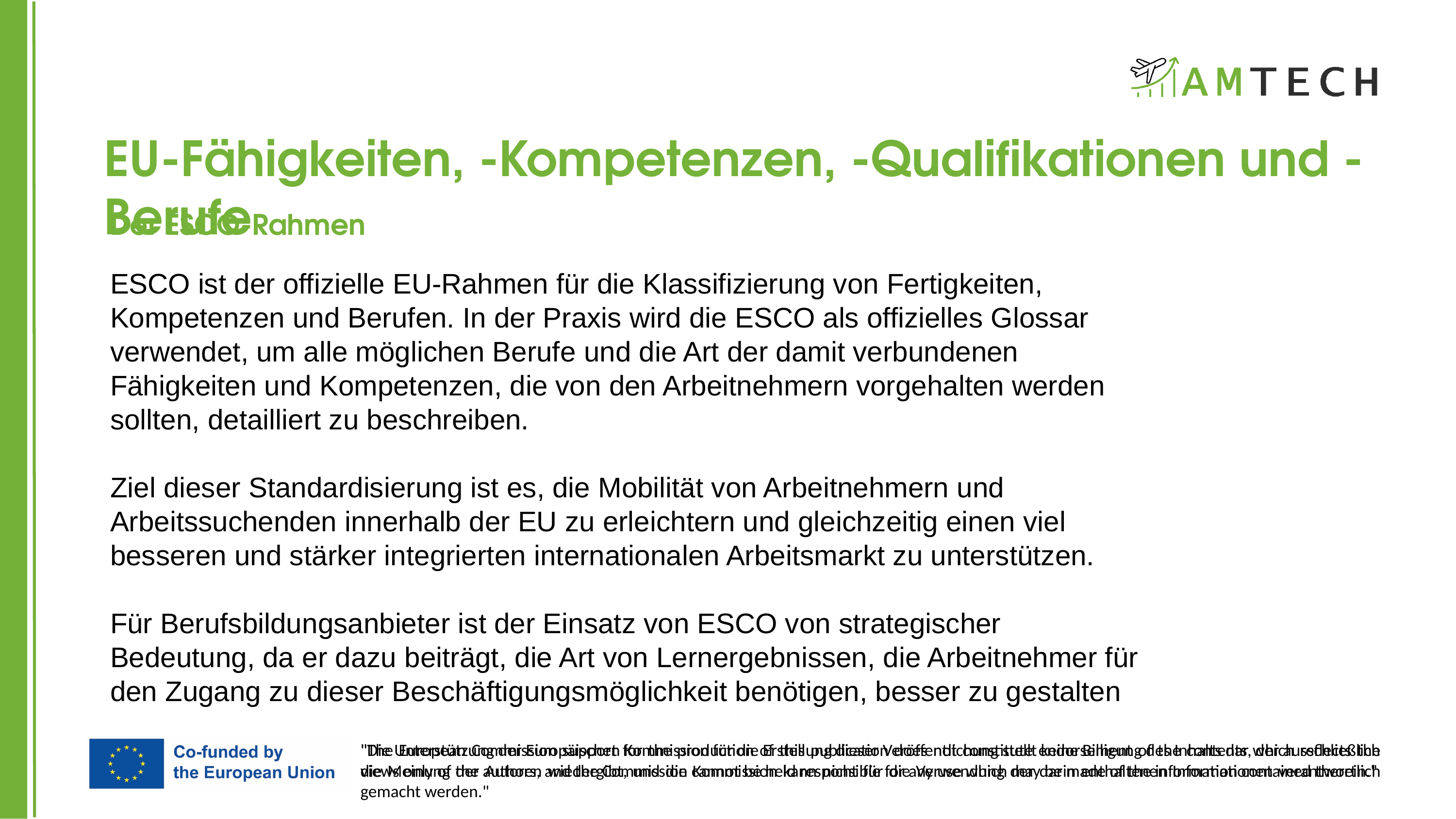

EU-Fähigkeiten, -Kompetenzen, -Qualifikationen und -Berufe
Der ESCO-Rahmen
ESCO ist der offizielle EU-Rahmen für die Klassifizierung von Fertigkeiten, Kompetenzen und Berufen. In der Praxis wird die ESCO als offizielles Glossar verwendet, um alle möglichen Berufe und die Art der damit verbundenen Fähigkeiten und Kompetenzen, die von den Arbeitnehmern vorgehalten werden sollten, detailliert zu beschreiben.

Ziel dieser Standardisierung ist es, die Mobilität von Arbeitnehmern und Arbeitssuchenden innerhalb der EU zu erleichtern und gleichzeitig einen viel besseren und stärker integrierten internationalen Arbeitsmarkt zu unterstützen.

Für Berufsbildungsanbieter ist der Einsatz von ESCO von strategischer Bedeutung, da er dazu beiträgt, die Art von Lernergebnissen, die Arbeitnehmer für den Zugang zu dieser Beschäftigungsmöglichkeit benötigen, besser zu gestalten